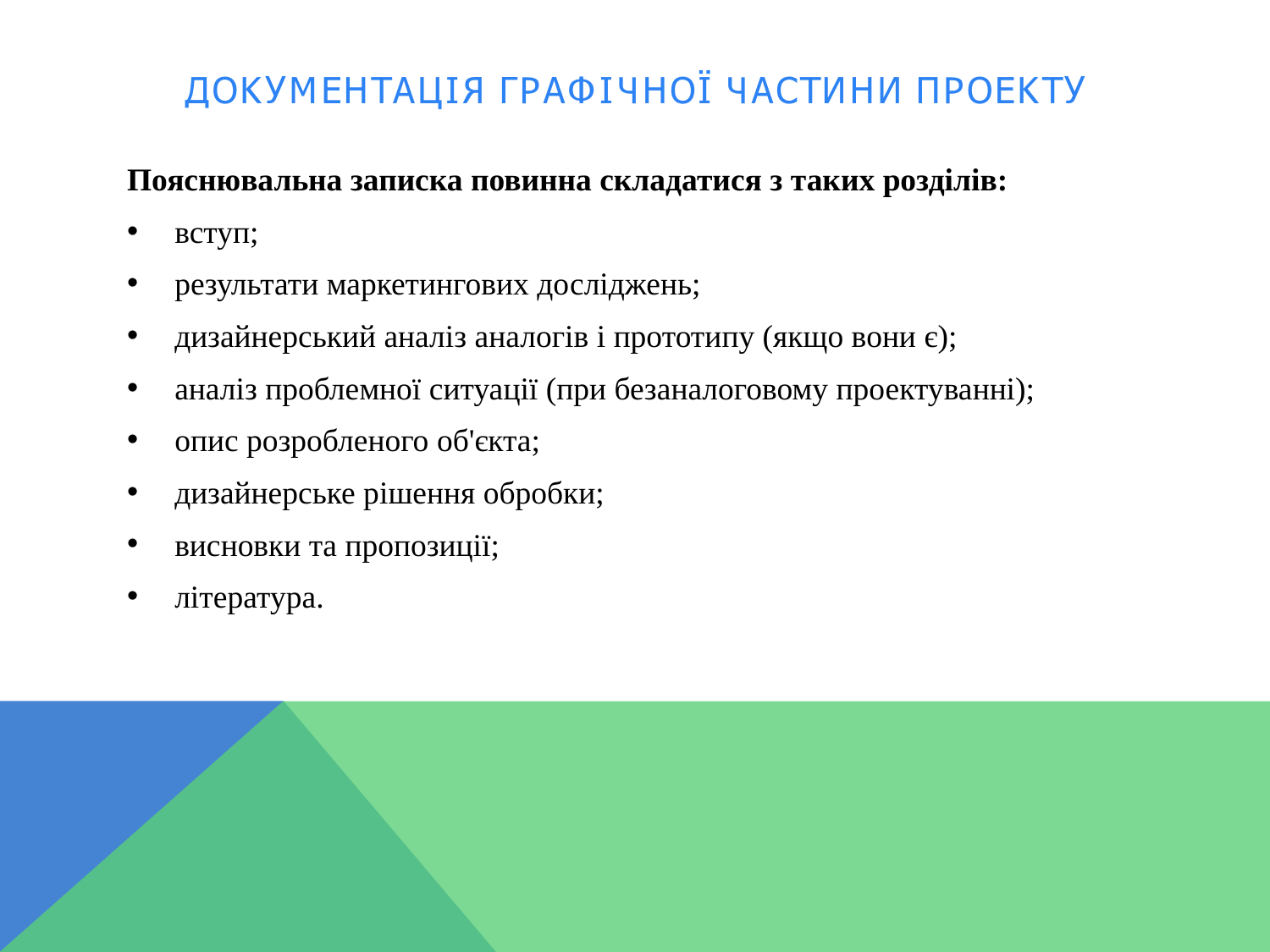

# Документація графічної частини проекту
Пояснювальна записка повинна складатися з таких розділів:
вступ;
результати маркетингових досліджень;
дизайнерський аналіз аналогів і прототипу (якщо вони є);
аналіз проблемної ситуації (при безаналоговому проектуванні);
опис розробленого об'єкта;
дизайнерське рішення обробки;
висновки та пропозиції;
література.